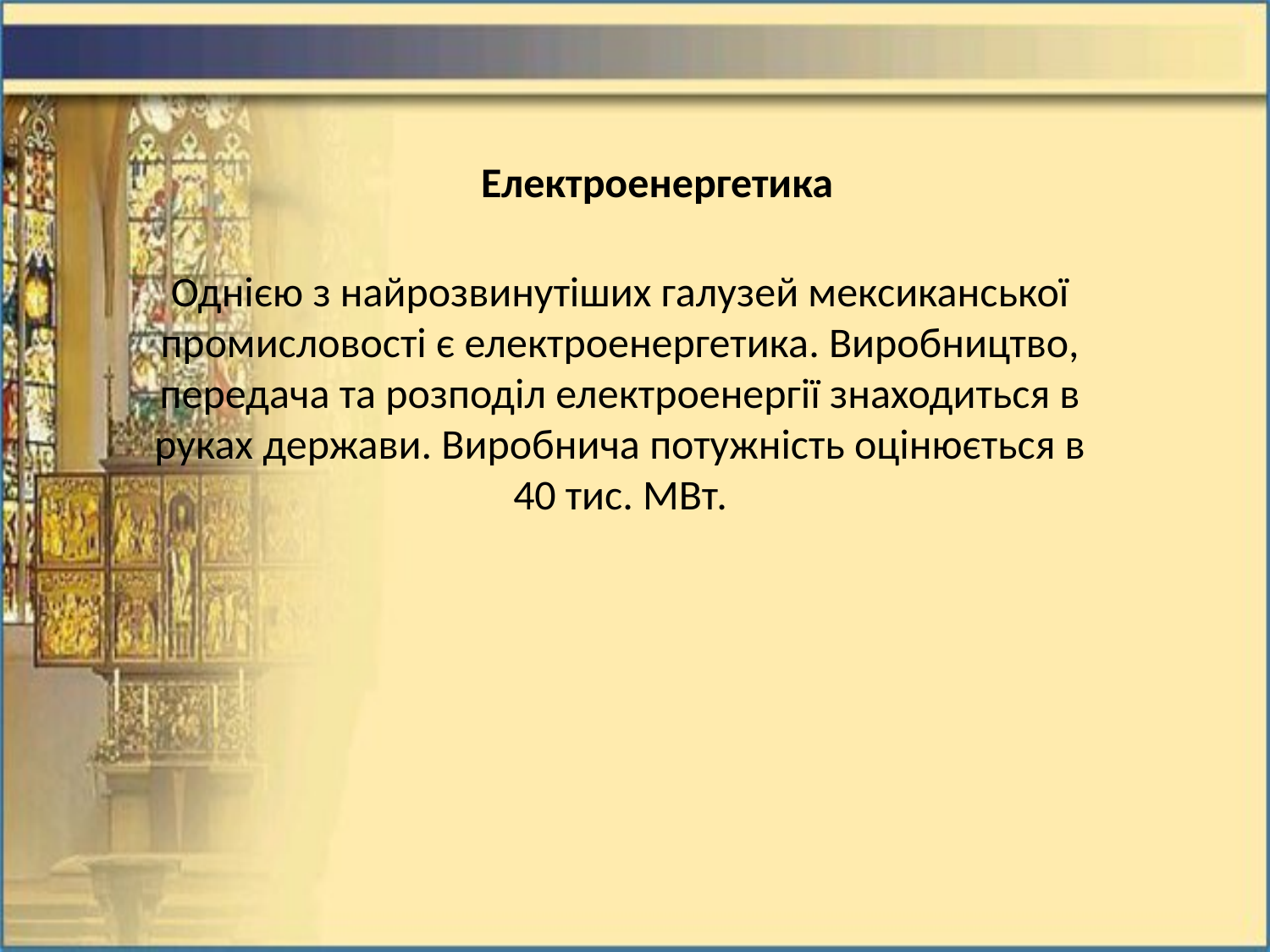

Електроенергетика
Однією з найрозвинутіших галузей мексиканської промисловості є електроенергетика. Виробництво, передача та розподіл електроенергії знаходиться в руках держави. Виробнича потужність оцінюється в 40 тис. МВт.